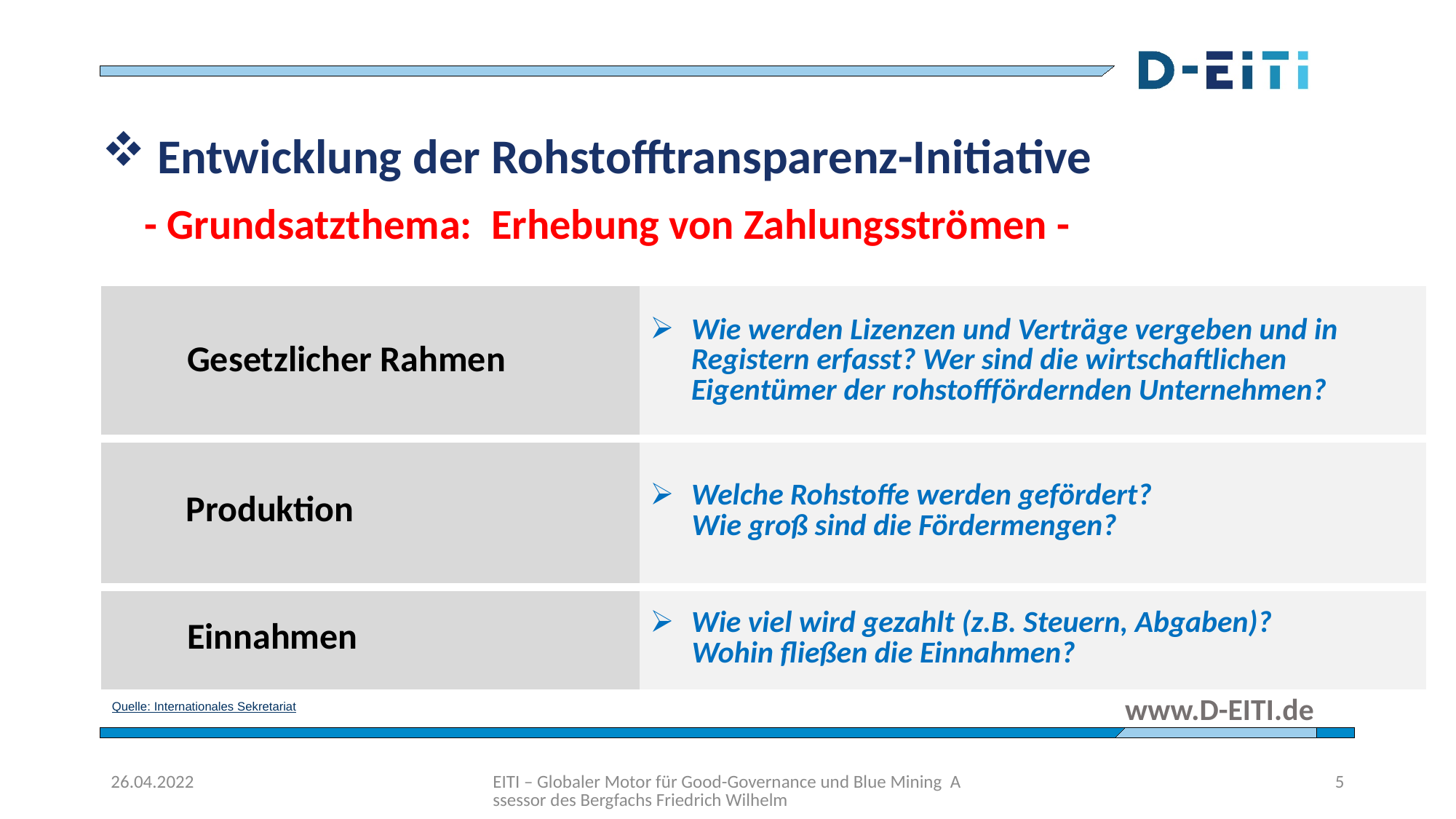

Entwicklung der Rohstofftransparenz-Initiative
- Grundsatzthema:  Erhebung von Zahlungsströmen -
| Gesetzlicher Rahmen | Wie werden Lizenzen und Verträge vergeben und in Registern erfasst? Wer sind die wirtschaftlichen Eigentümer der rohstofffördernden Unternehmen? |
| --- | --- |
| Produktion | Welche Rohstoffe werden gefördert? Wie groß sind die Fördermengen? |
| Einnahmen | Wie viel wird gezahlt (z.B. Steuern, Abgaben)? Wohin fließen die Einnahmen? |
Quelle: Internationales Sekretariat
26.04.2022
EITI – Globaler Motor für Good-Governance und Blue Mining  Assessor des Bergfachs Friedrich Wilhelm
5